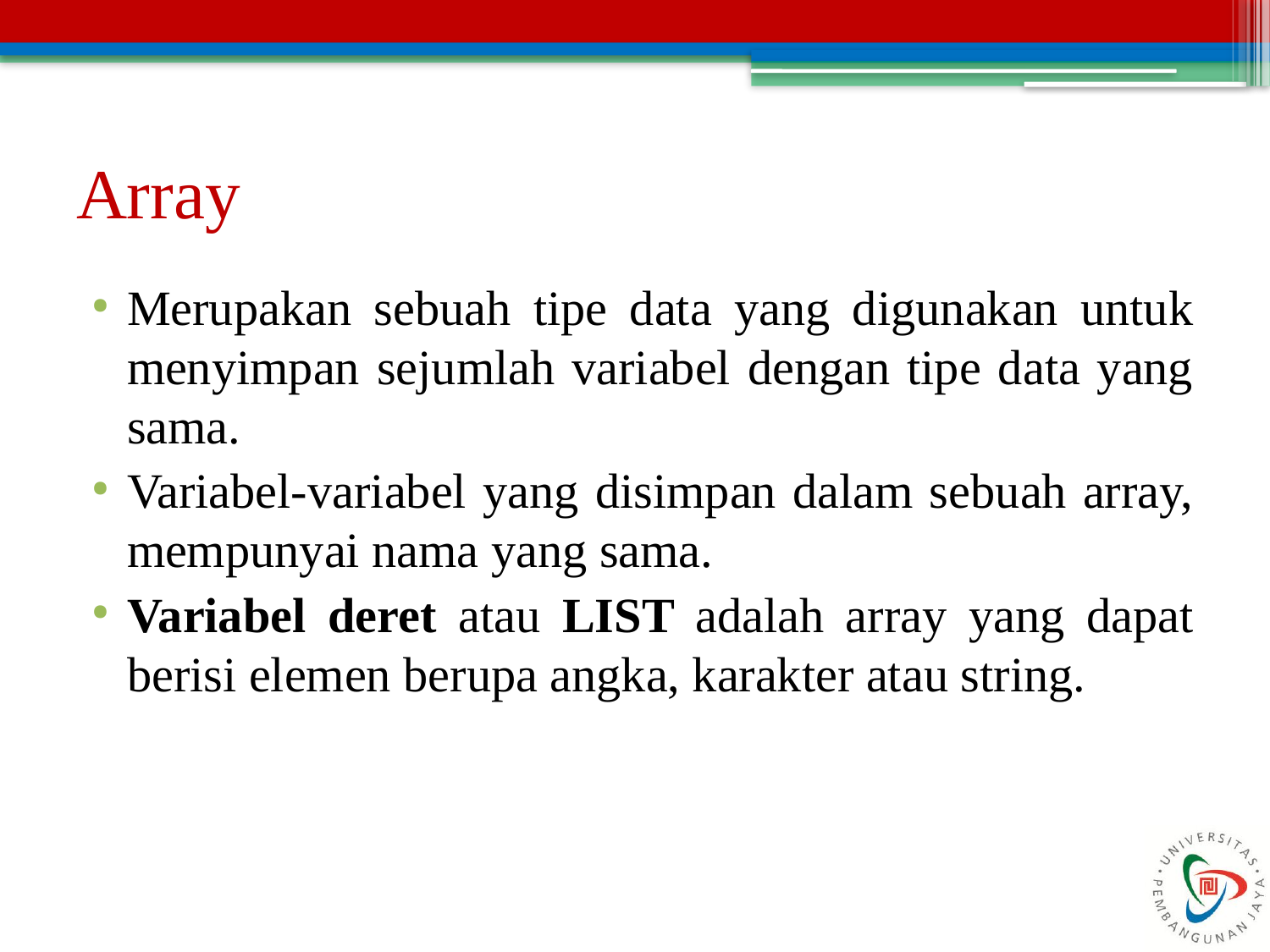

# Array
Merupakan sebuah tipe data yang digunakan untuk menyimpan sejumlah variabel dengan tipe data yang sama.
Variabel-variabel yang disimpan dalam sebuah array, mempunyai nama yang sama.
Variabel deret atau LIST adalah array yang dapat berisi elemen berupa angka, karakter atau string.